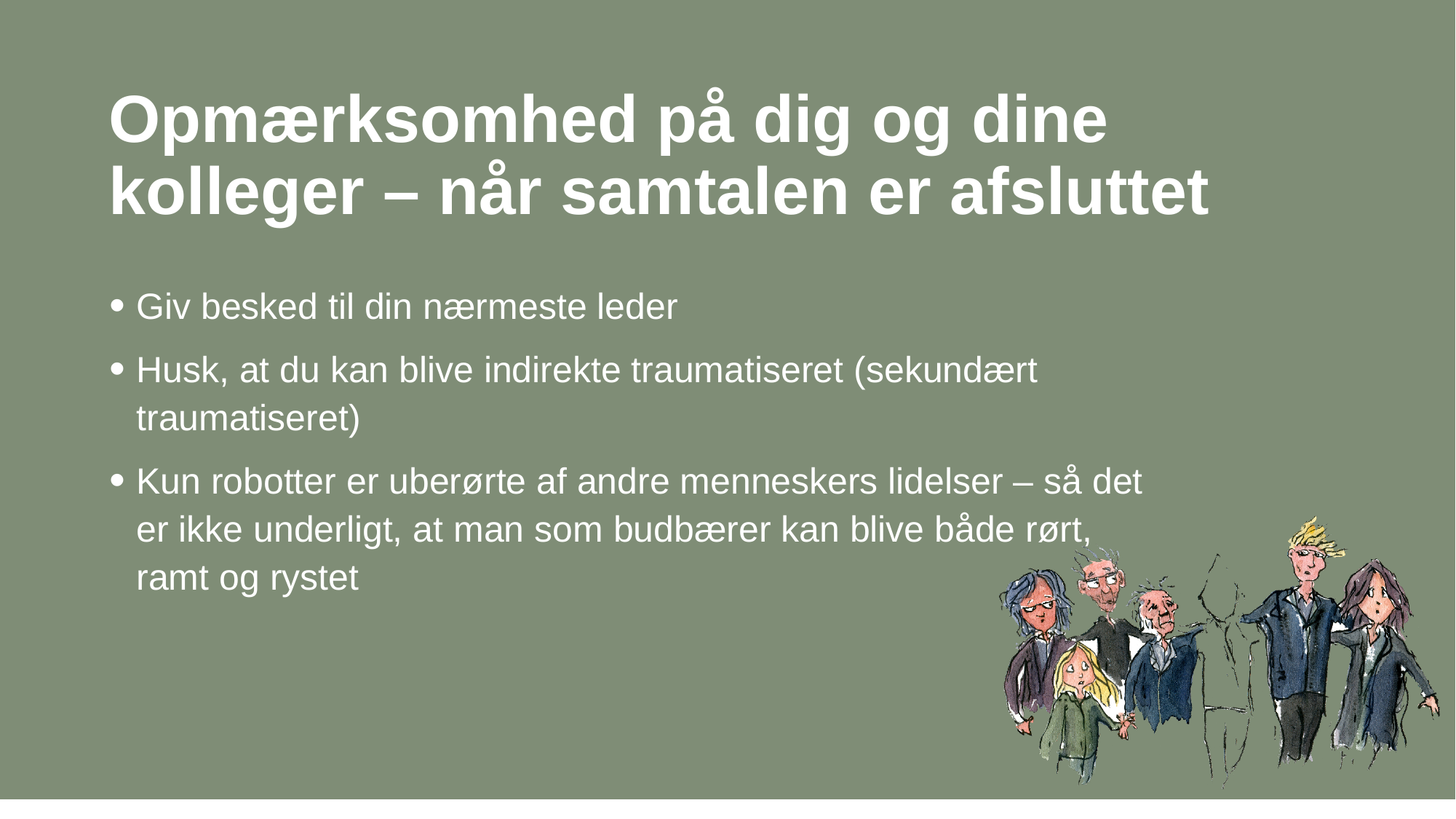

Opmærksomhed på dig og dine kolleger – når samtalen er afsluttet

Giv besked til din nærmeste leder
Husk, at du kan blive indirekte traumatiseret (sekundært traumatiseret)
Kun robotter er uberørte af andre menneskers lidelser – så det er ikke underligt, at man som budbærer kan blive både rørt, ramt og rystet